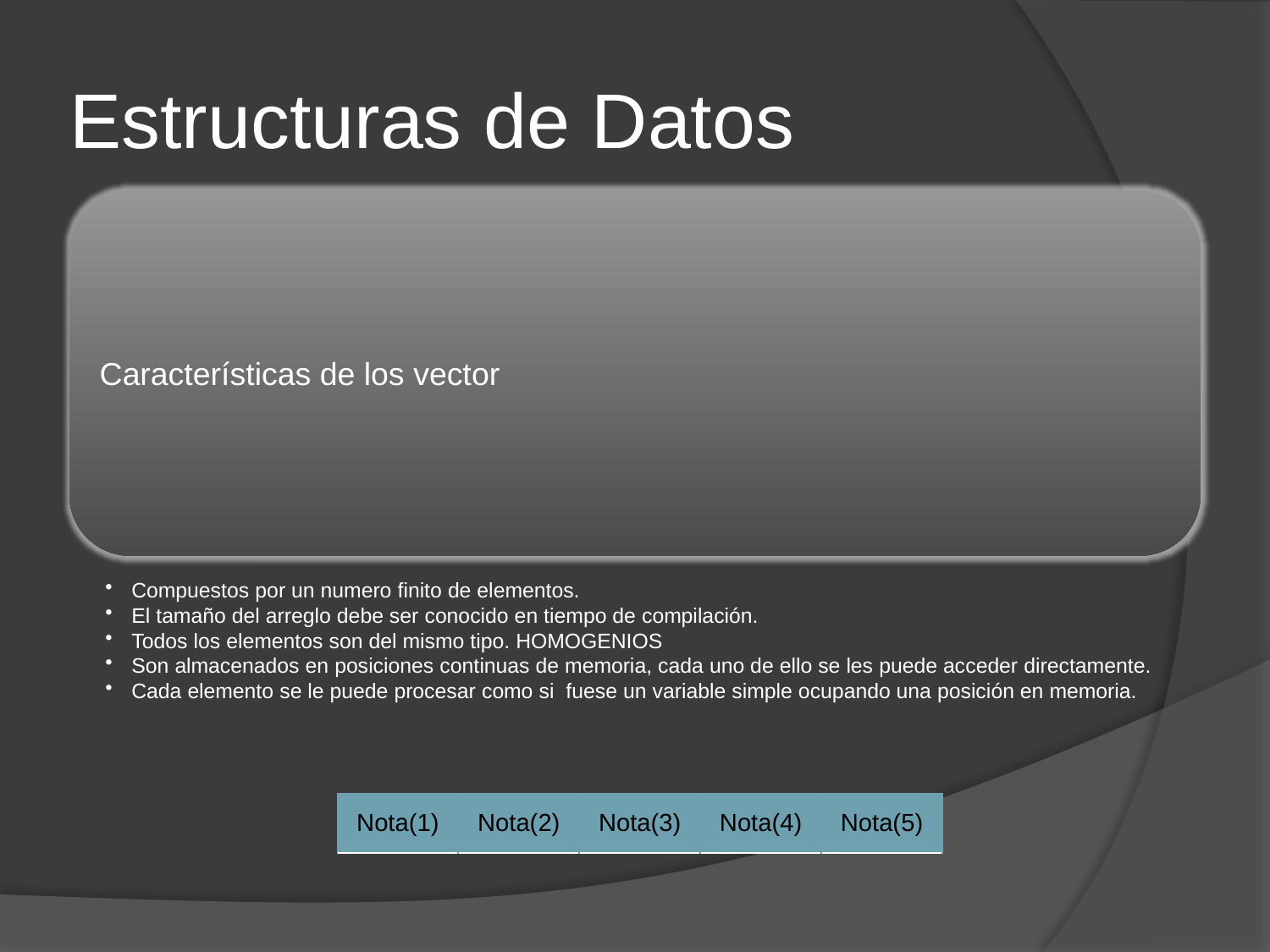

# Estructuras de Datos
Características de los vector
Compuestos por un numero finito de elementos.
El tamaño del arreglo debe ser conocido en tiempo de compilación.
Todos los elementos son del mismo tipo. HOMOGENIOS
Son almacenados en posiciones continuas de memoria, cada uno de ello se les puede acceder directamente.
Cada elemento se le puede procesar como si  fuese un variable simple ocupando una posición en memoria.
| Nota(1) | Nota(2) | Nota(3) | Nota(4) | Nota(5) |
| --- | --- | --- | --- | --- |